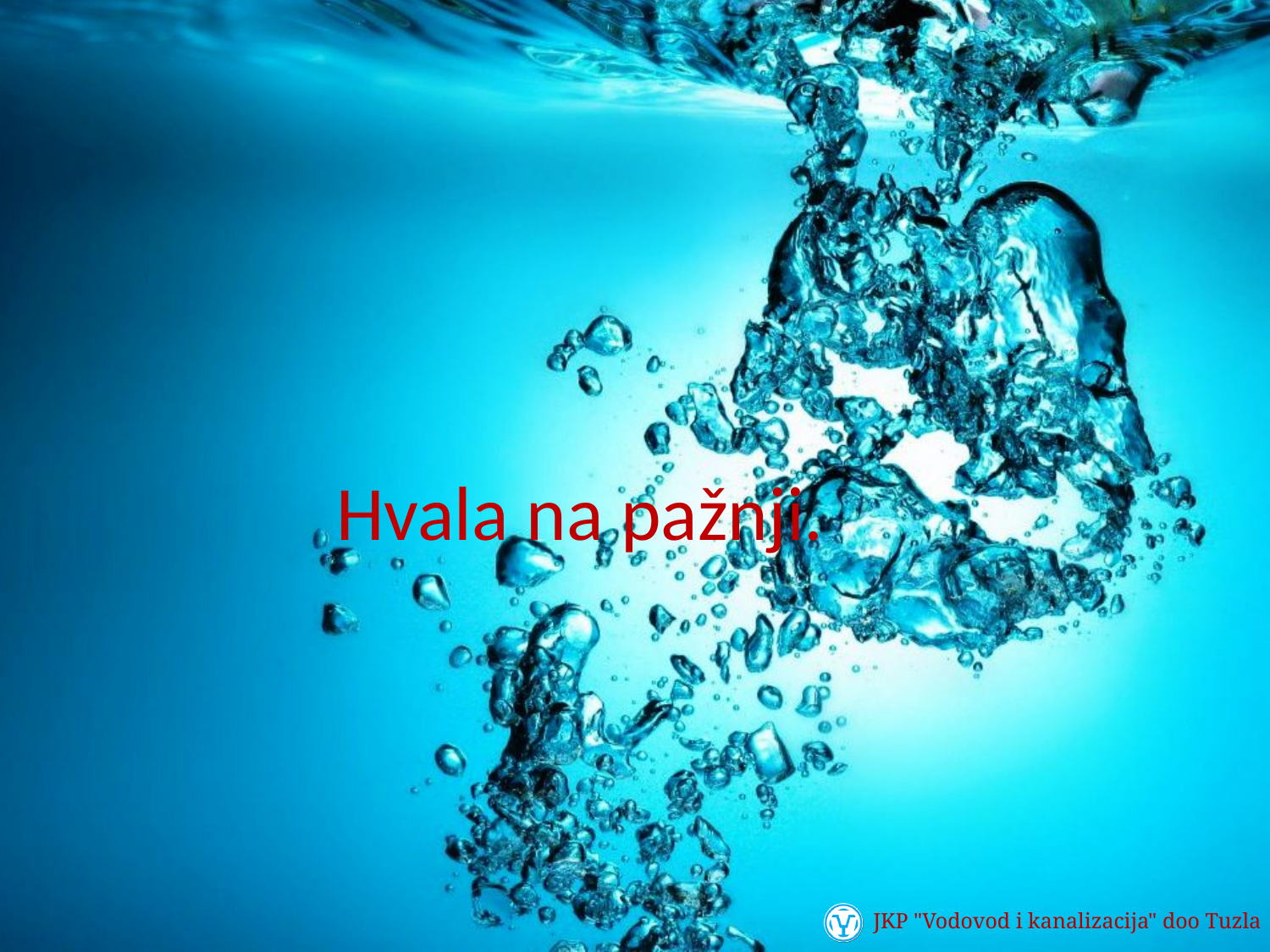

# Hvala na pažnji.
JKP "Vodovod i kanalizacija" doo Tuzla